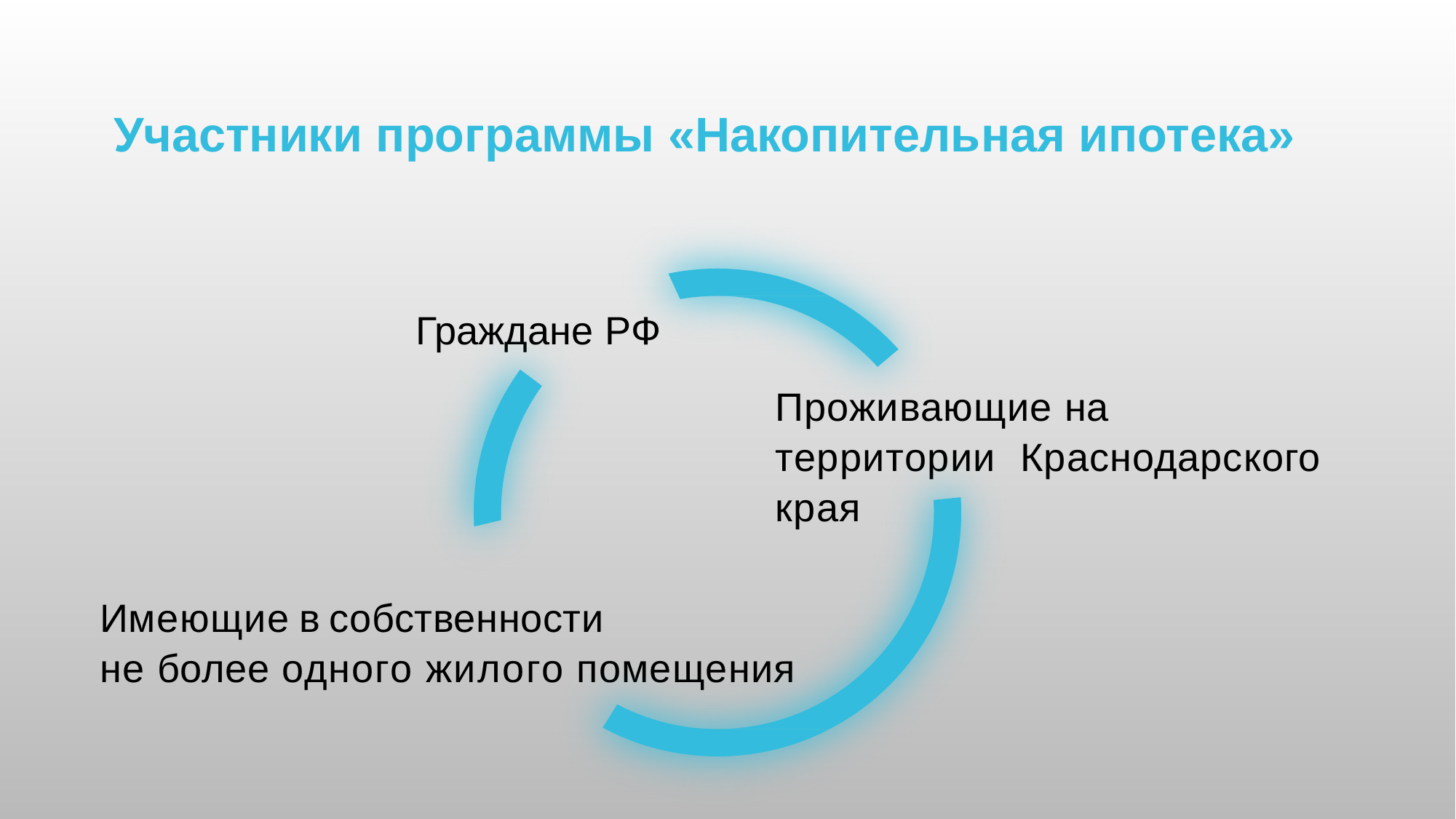

Участники программы «Накопительная ипотека»

Граждане РФ
Проживающие на территории  Краснодарского края

Имеющие в собственности
не более одного жилого помещения